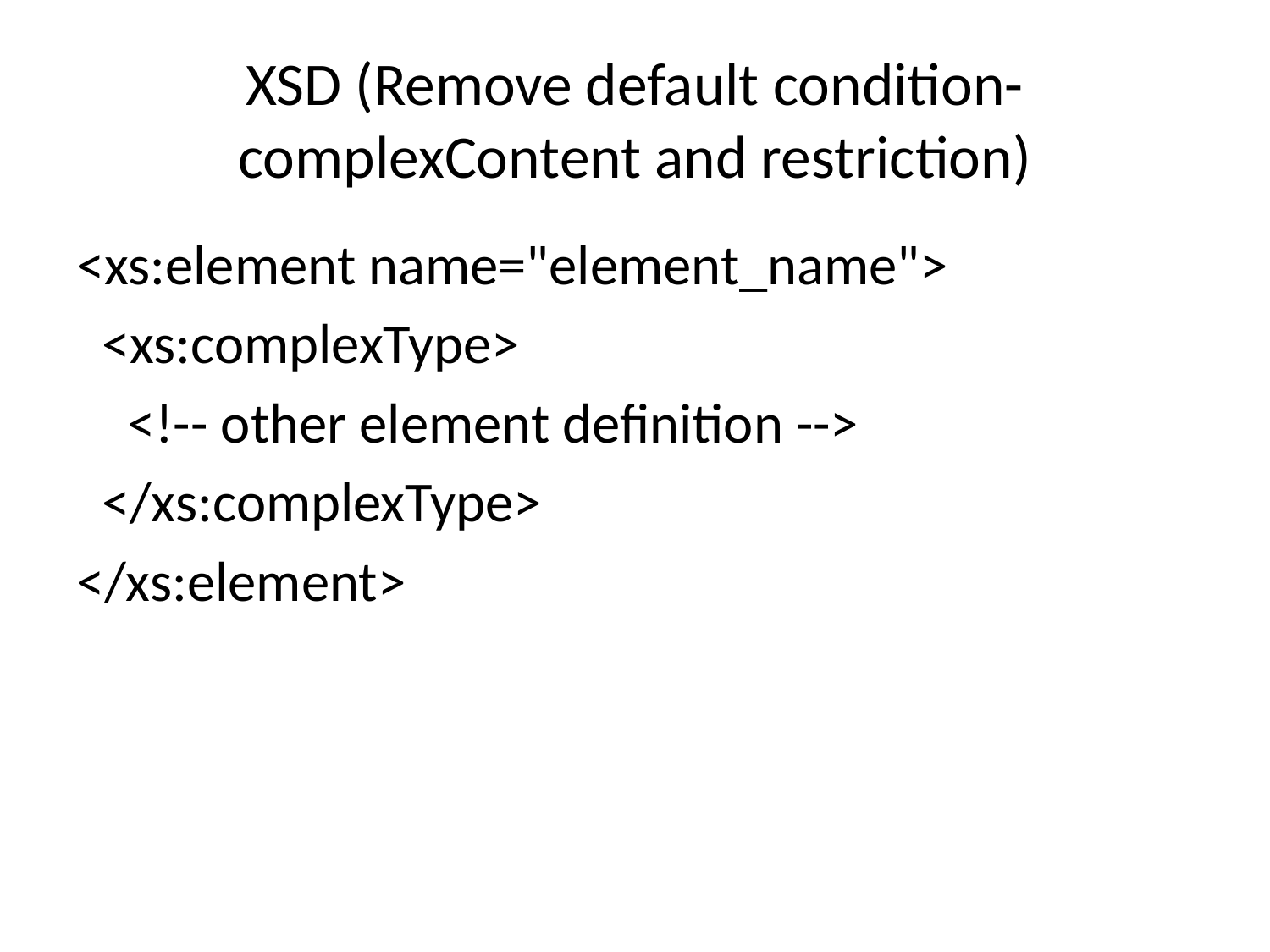

# XSD (Remove default condition-complexContent and restriction)
<xs:element name="element_name">
  <xs:complexType>
    <!-- other element definition -->
  </xs:complexType>
</xs:element>